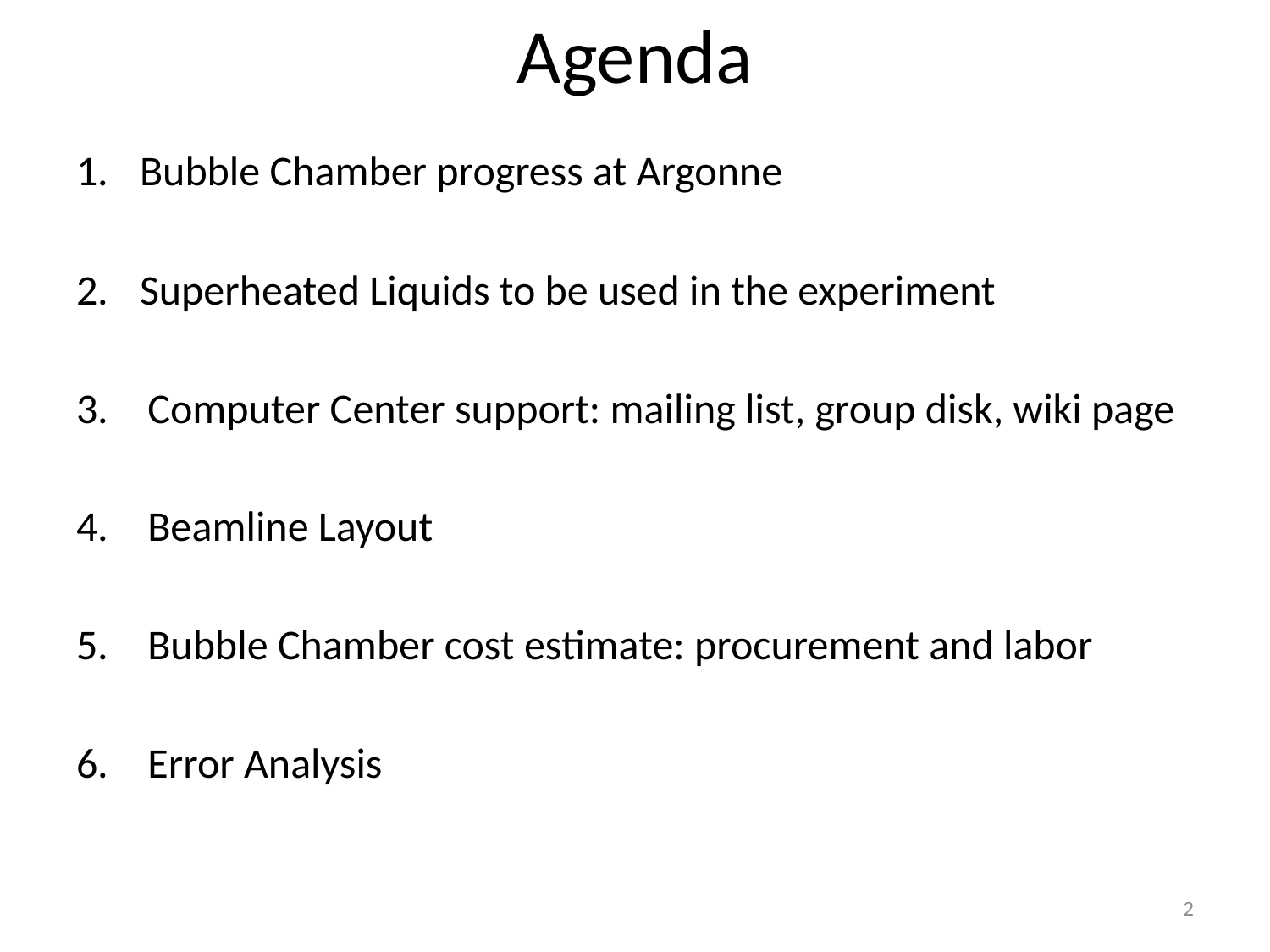

# Agenda
Bubble Chamber progress at Argonne

Superheated Liquids to be used in the experiment

Computer Center support: mailing list, group disk, wiki page

Beamline Layout

Bubble Chamber cost estimate: procurement and labor

Error Analysis

2